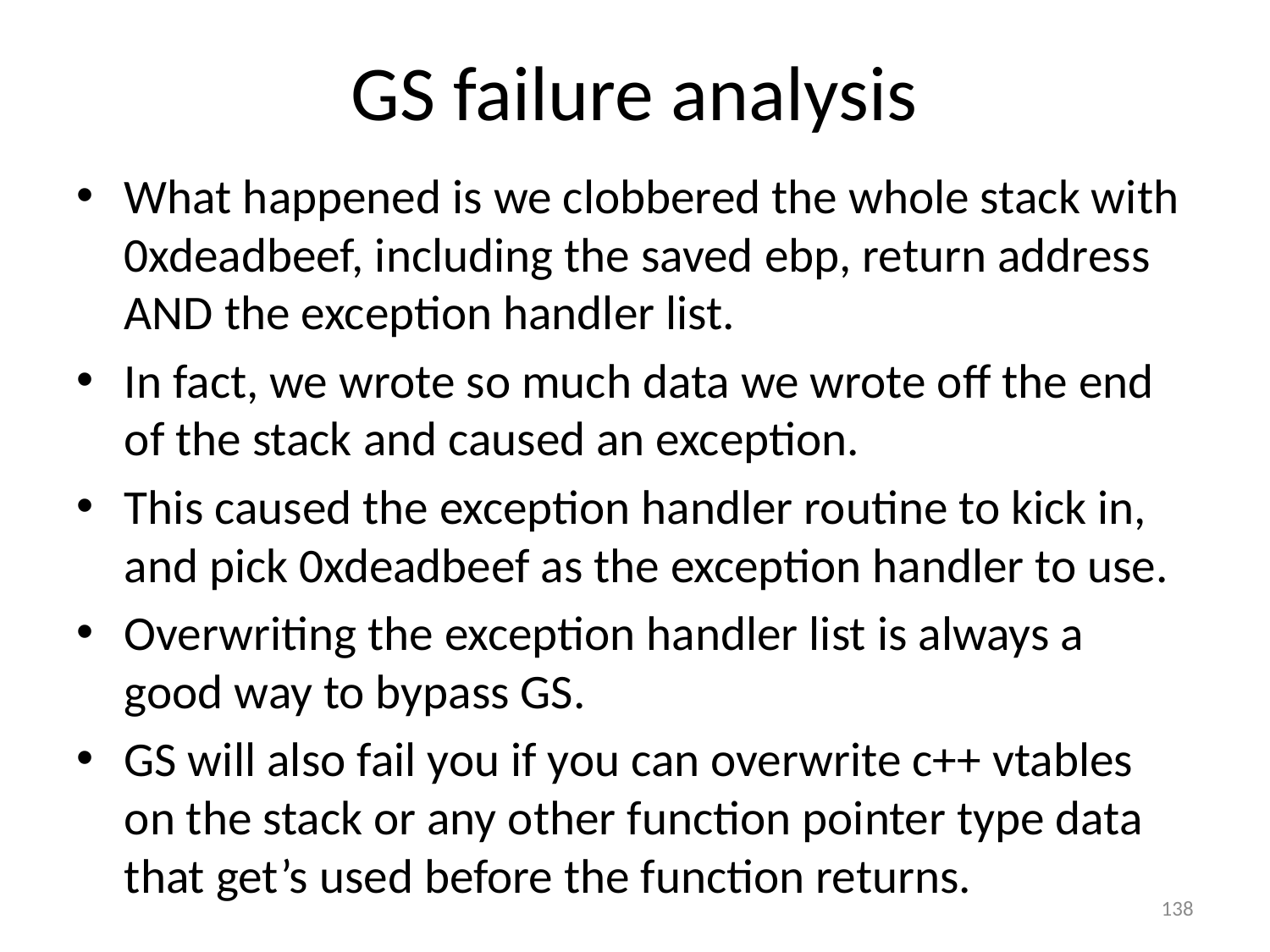

# GS failure analysis
What happened is we clobbered the whole stack with 0xdeadbeef, including the saved ebp, return address AND the exception handler list.
In fact, we wrote so much data we wrote off the end of the stack and caused an exception.
This caused the exception handler routine to kick in, and pick 0xdeadbeef as the exception handler to use.
Overwriting the exception handler list is always a good way to bypass GS.
GS will also fail you if you can overwrite c++ vtables on the stack or any other function pointer type data that get’s used before the function returns.
138